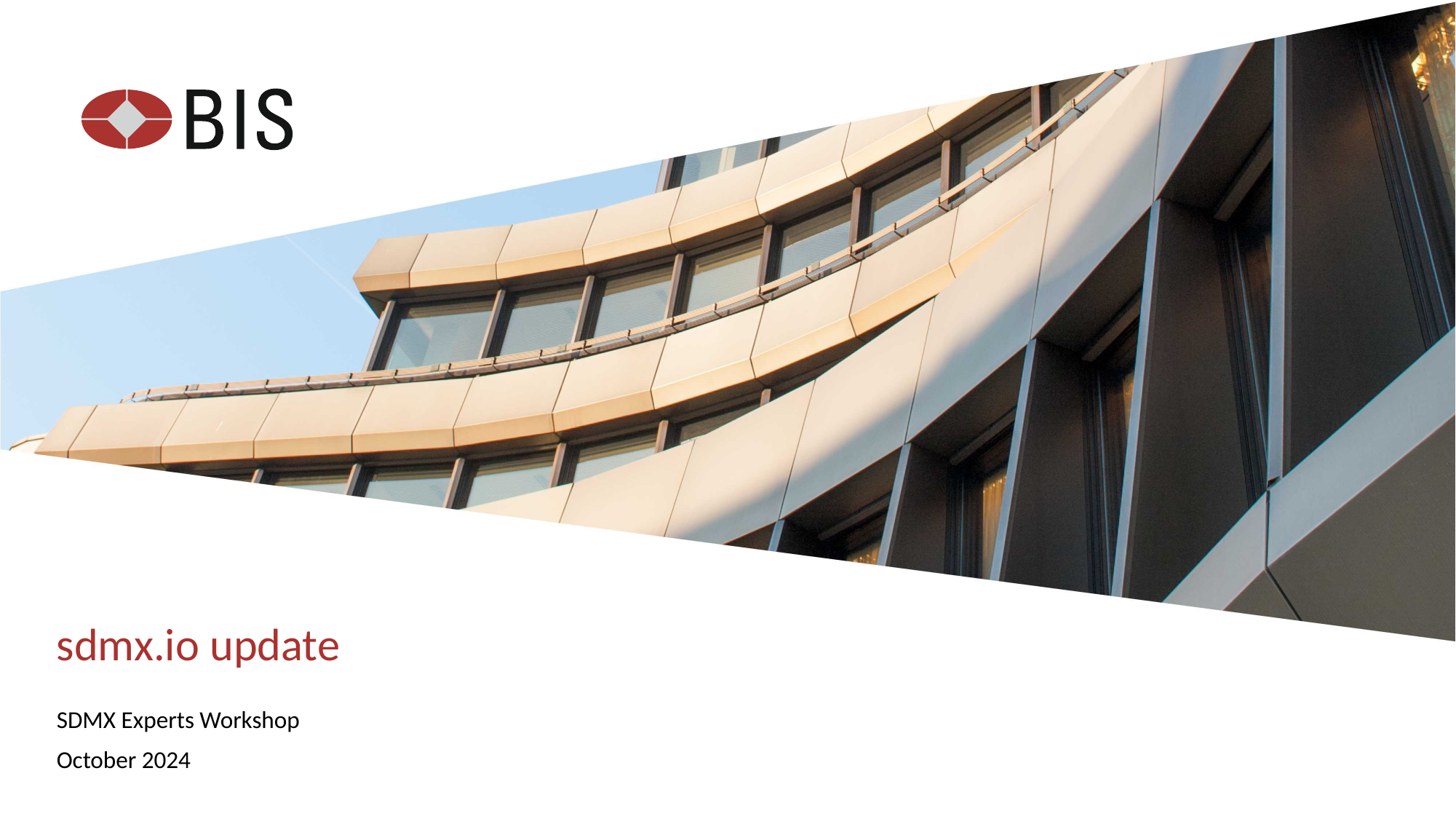

# sdmx.io update
SDMX Experts Workshop
October 2024